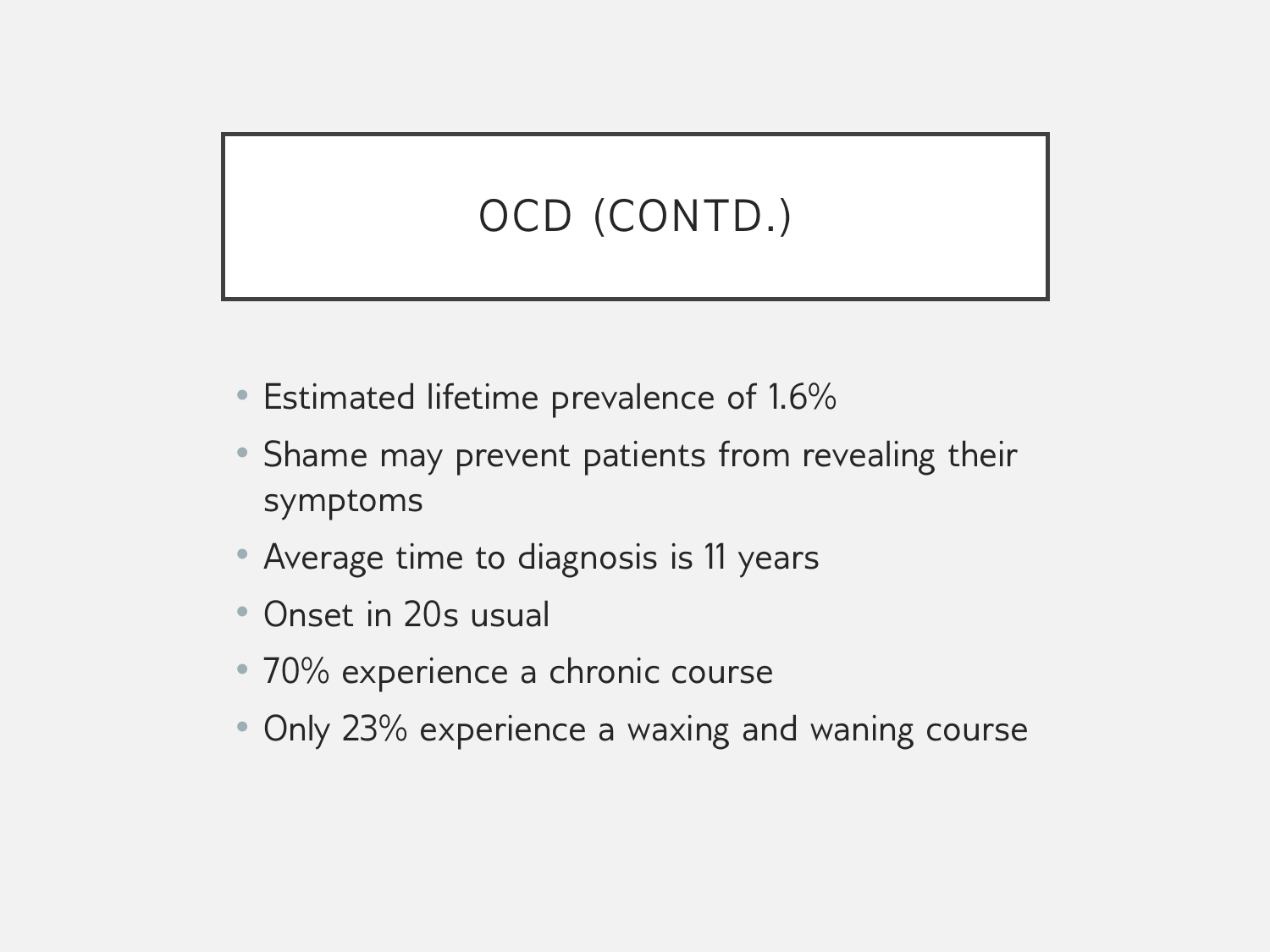

# OCD (contd.)
Estimated lifetime prevalence of 1.6%
Shame may prevent patients from revealing their symptoms
Average time to diagnosis is 11 years
Onset in 20s usual
70% experience a chronic course
Only 23% experience a waxing and waning course